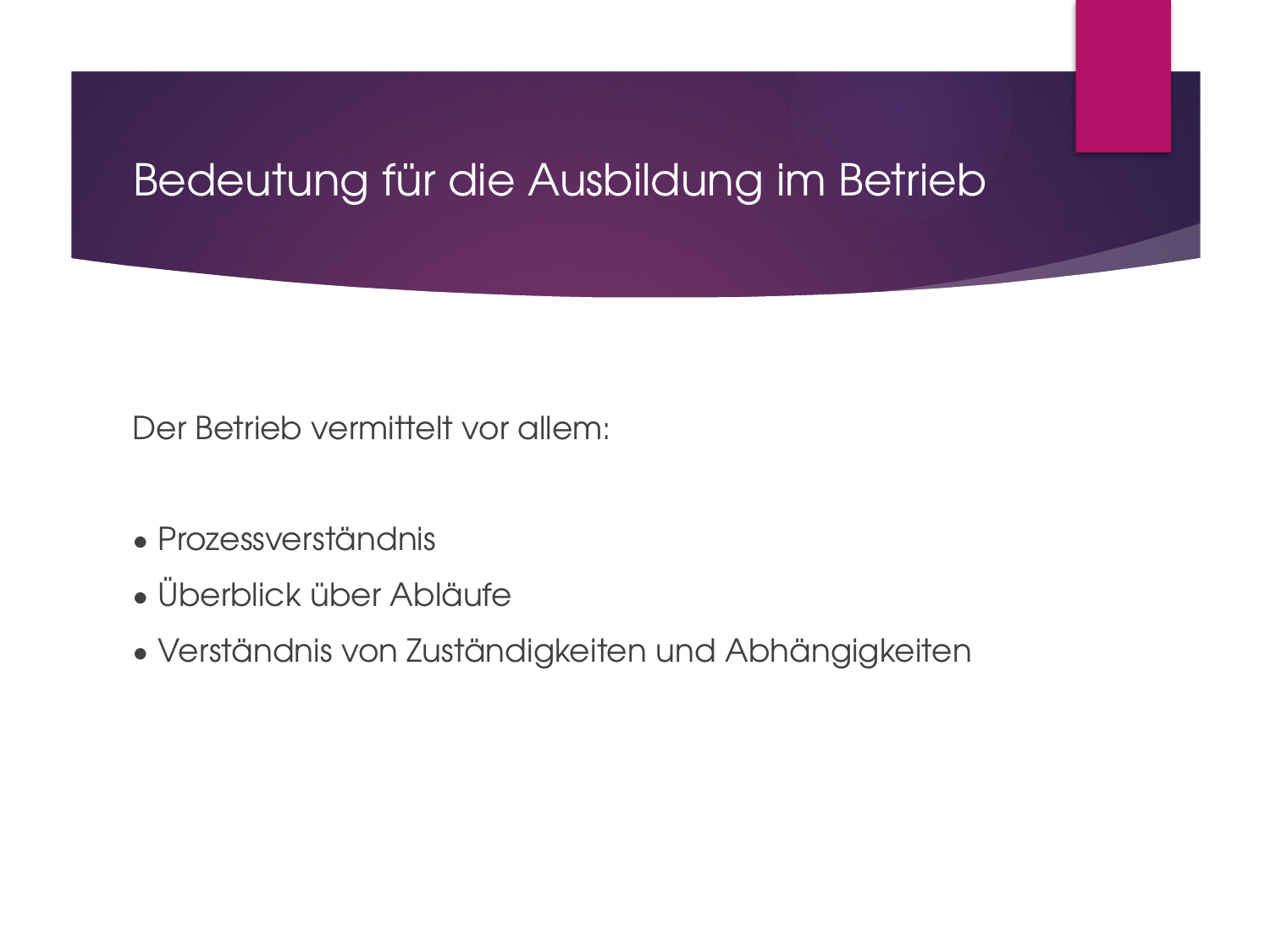

# Bedeutung für die Ausbildung im Betrieb

Der Betrieb vermittelt vor allem:

• Prozessverständnis
• Überblick über Abläufe
• Verständnis von Zuständigkeiten und Abhängigkeiten